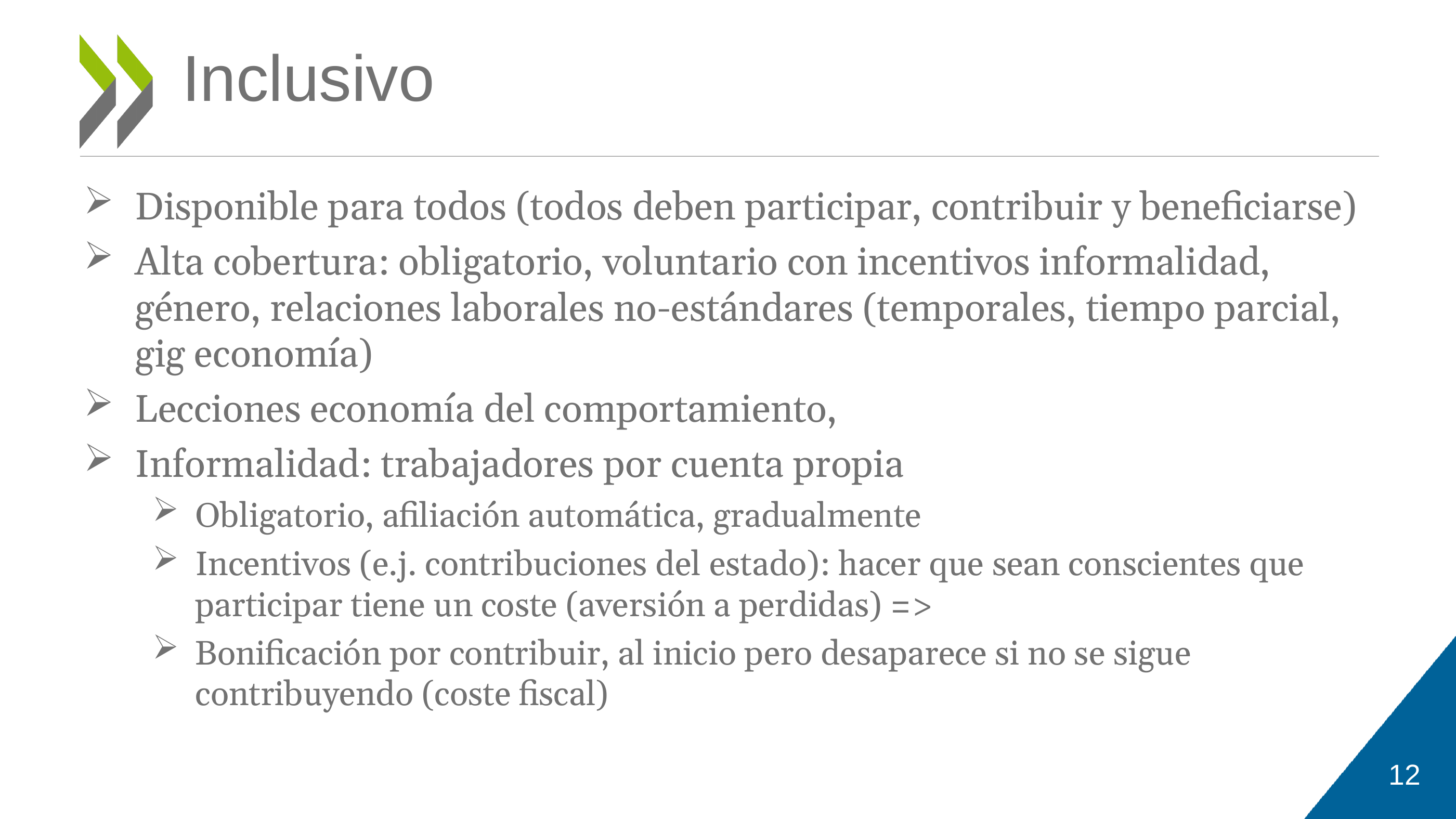

# Inclusivo
Disponible para todos (todos deben participar, contribuir y beneficiarse)
Alta cobertura: obligatorio, voluntario con incentivos informalidad, género, relaciones laborales no-estándares (temporales, tiempo parcial, gig economía)
Lecciones economía del comportamiento,
Informalidad: trabajadores por cuenta propia
Obligatorio, afiliación automática, gradualmente
Incentivos (e.j. contribuciones del estado): hacer que sean conscientes que participar tiene un coste (aversión a perdidas) =>
Bonificación por contribuir, al inicio pero desaparece si no se sigue contribuyendo (coste fiscal)
12
12